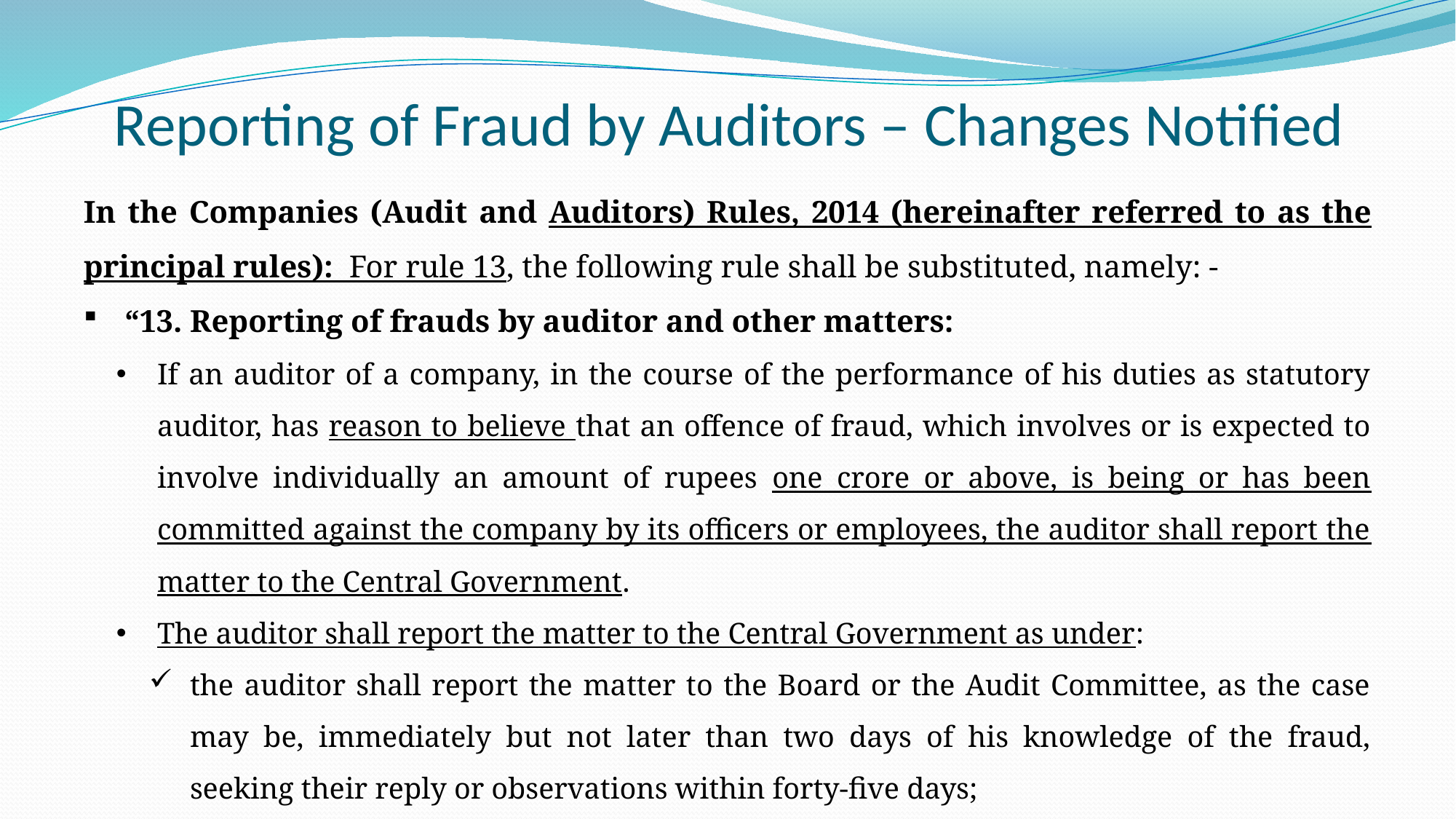

# Reporting of Fraud by Auditors – Changes Notified
In the Companies (Audit and Auditors) Rules, 2014 (hereinafter referred to as the principal rules):  For rule 13, the following rule shall be substituted, namely: -
“13. Reporting of frauds by auditor and other matters:
If an auditor of a company, in the course of the performance of his duties as statutory auditor, has reason to believe that an offence of fraud, which involves or is expected to involve individually an amount of rupees one crore or above, is being or has been committed against the company by its officers or employees, the auditor shall report the matter to the Central Government.
The auditor shall report the matter to the Central Government as under:
the auditor shall report the matter to the Board or the Audit Committee, as the case may be, immediately but not later than two days of his knowledge of the fraud, seeking their reply or observations within forty-five days;